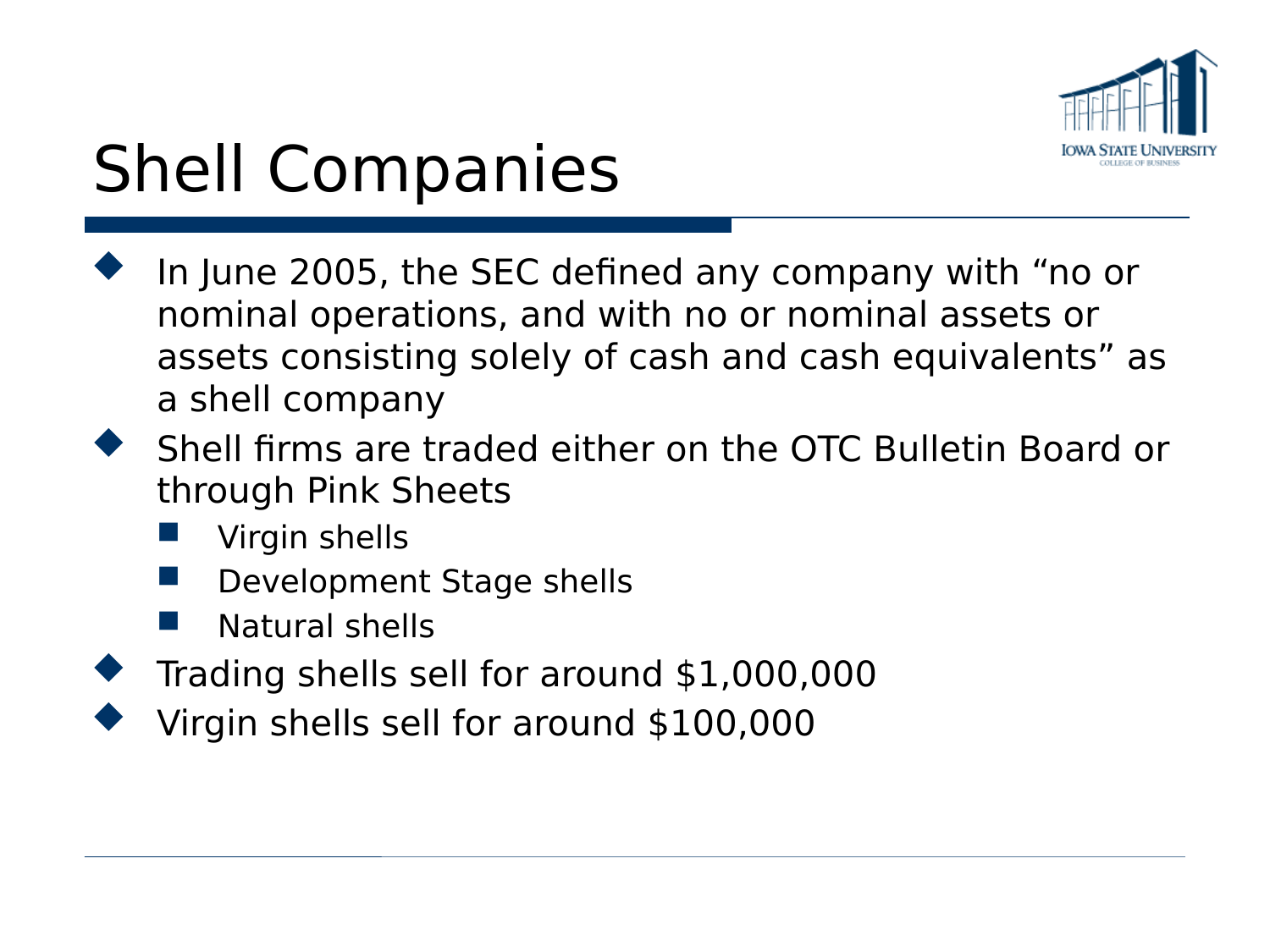

# Shell Companies
In June 2005, the SEC defined any company with “no or nominal operations, and with no or nominal assets or assets consisting solely of cash and cash equivalents” as a shell company
Shell firms are traded either on the OTC Bulletin Board or through Pink Sheets
Virgin shells
Development Stage shells
Natural shells
Trading shells sell for around $1,000,000
Virgin shells sell for around $100,000